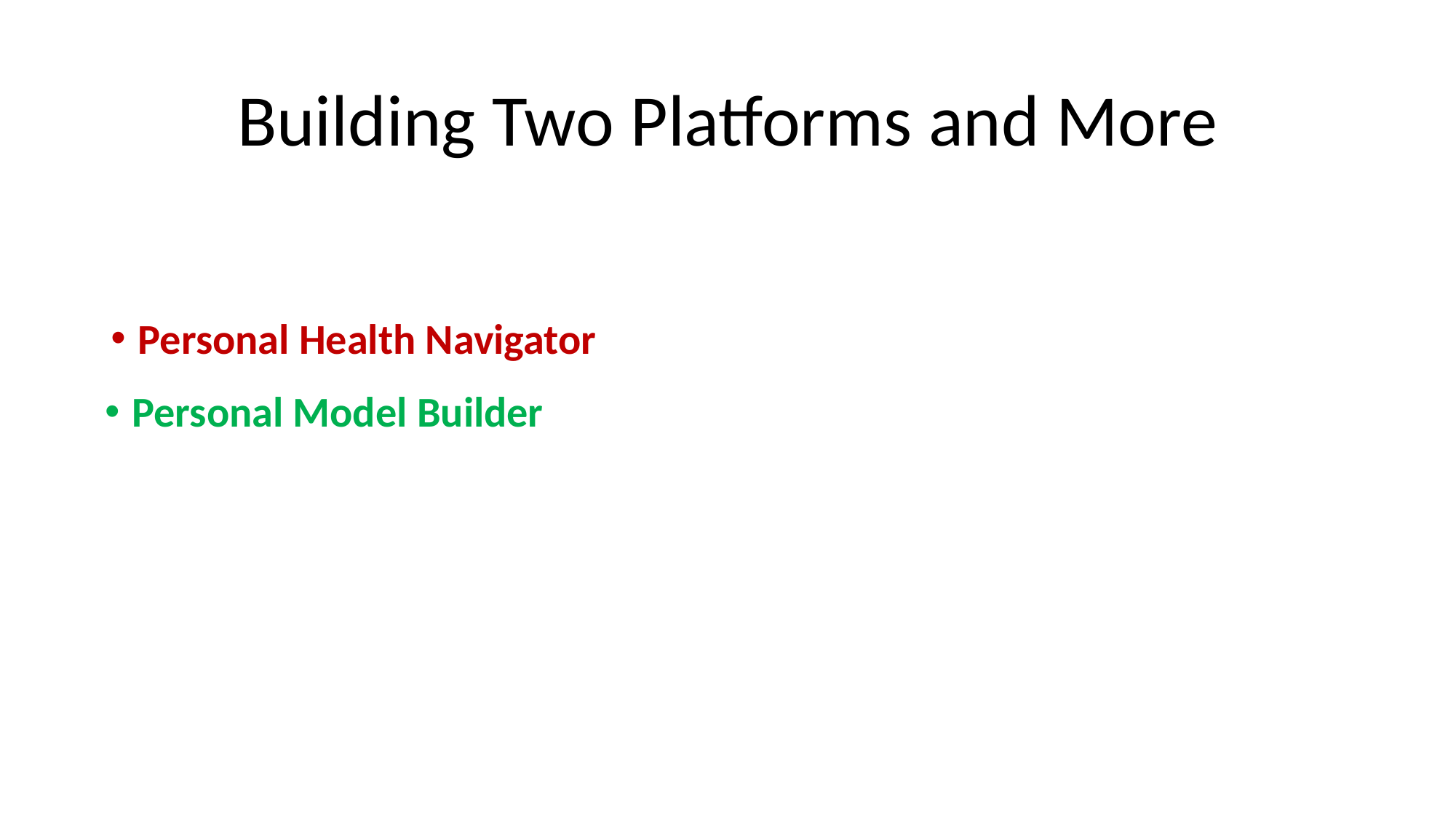

# Building Two Platforms and More
Personal Health Navigator
Personal Model Builder